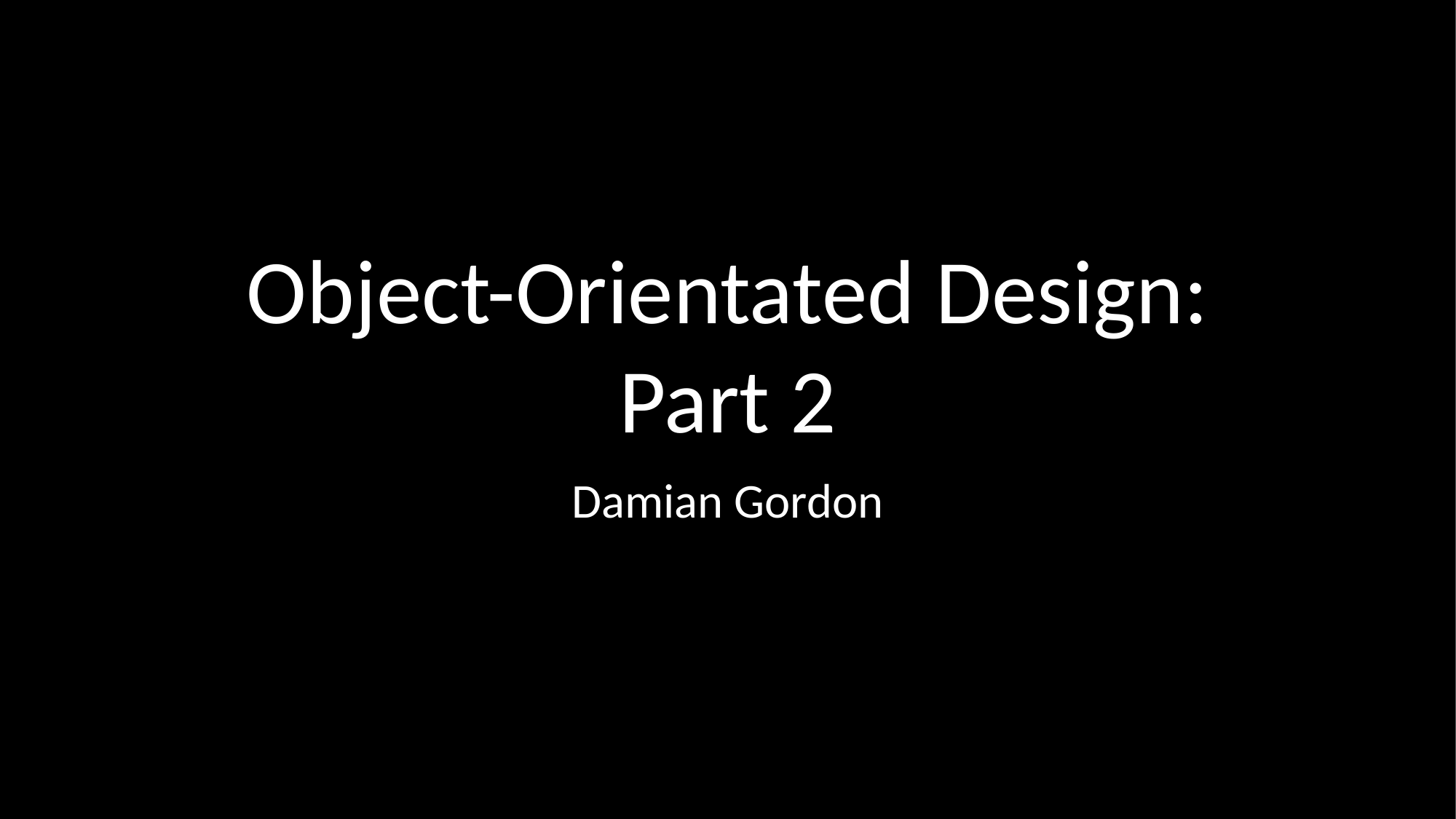

# Object-Orientated Design: Part 2
Damian Gordon